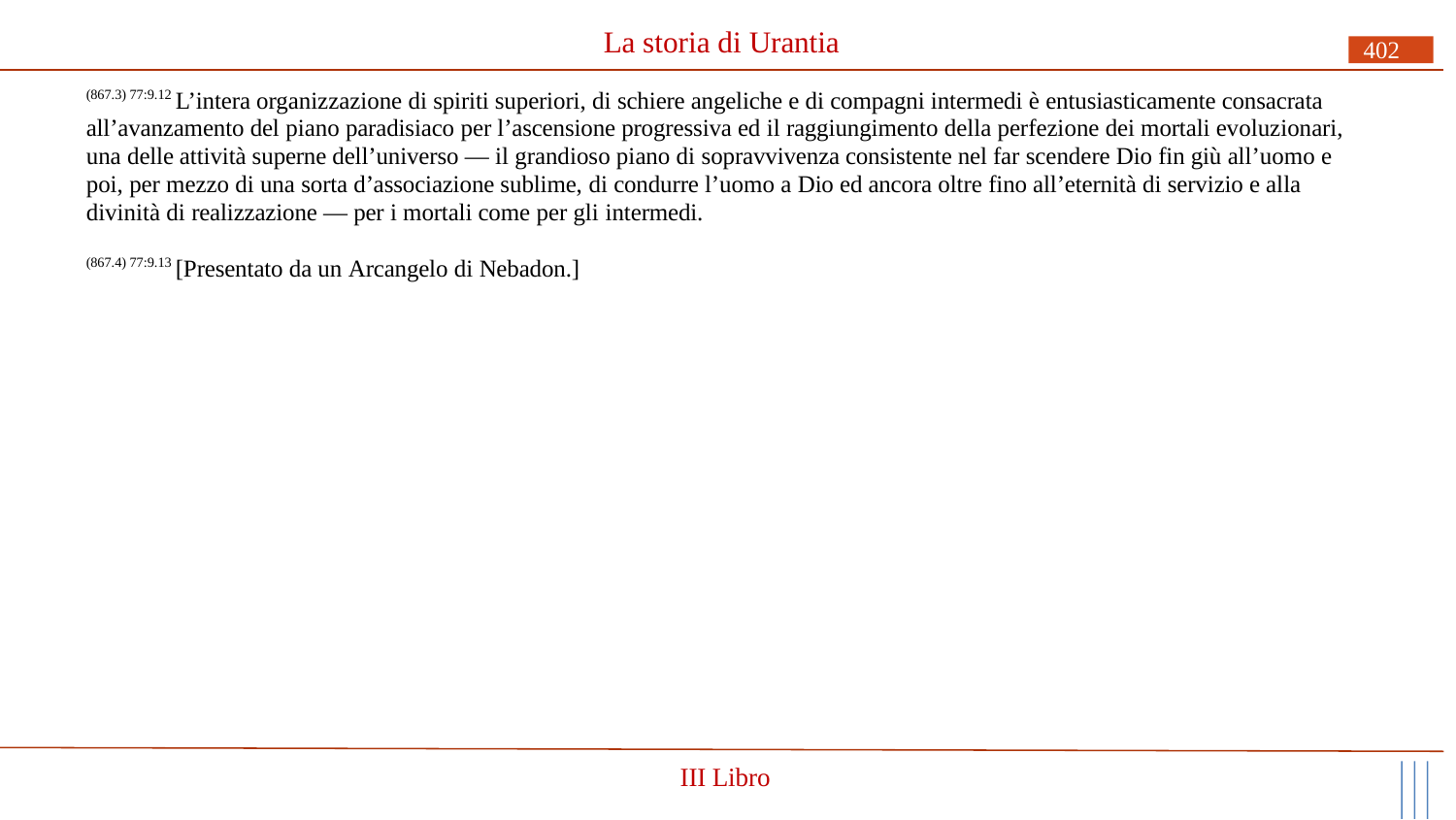

# La storia di Urantia
402

(867.3) 77:9.12 L’intera organizzazione di spiriti superiori, di schiere angeliche e di compagni intermedi è entusiasticamente consacrata  all’avanzamento del piano paradisiaco per l’ascensione progressiva ed il raggiungimento della perfezione dei mortali evoluzionari,  una delle attività superne dell’universo — il grandioso piano di sopravvivenza consistente nel far scendere Dio fin giù all’uomo e  poi, per mezzo di una sorta d’associazione sublime, di condurre l’uomo a Dio ed ancora oltre fino all’eternità di servizio e alla  divinità di realizzazione — per i mortali come per gli intermedi.

(867.4) 77:9.13 [Presentato da un Arcangelo di Nebadon.]

III Libro